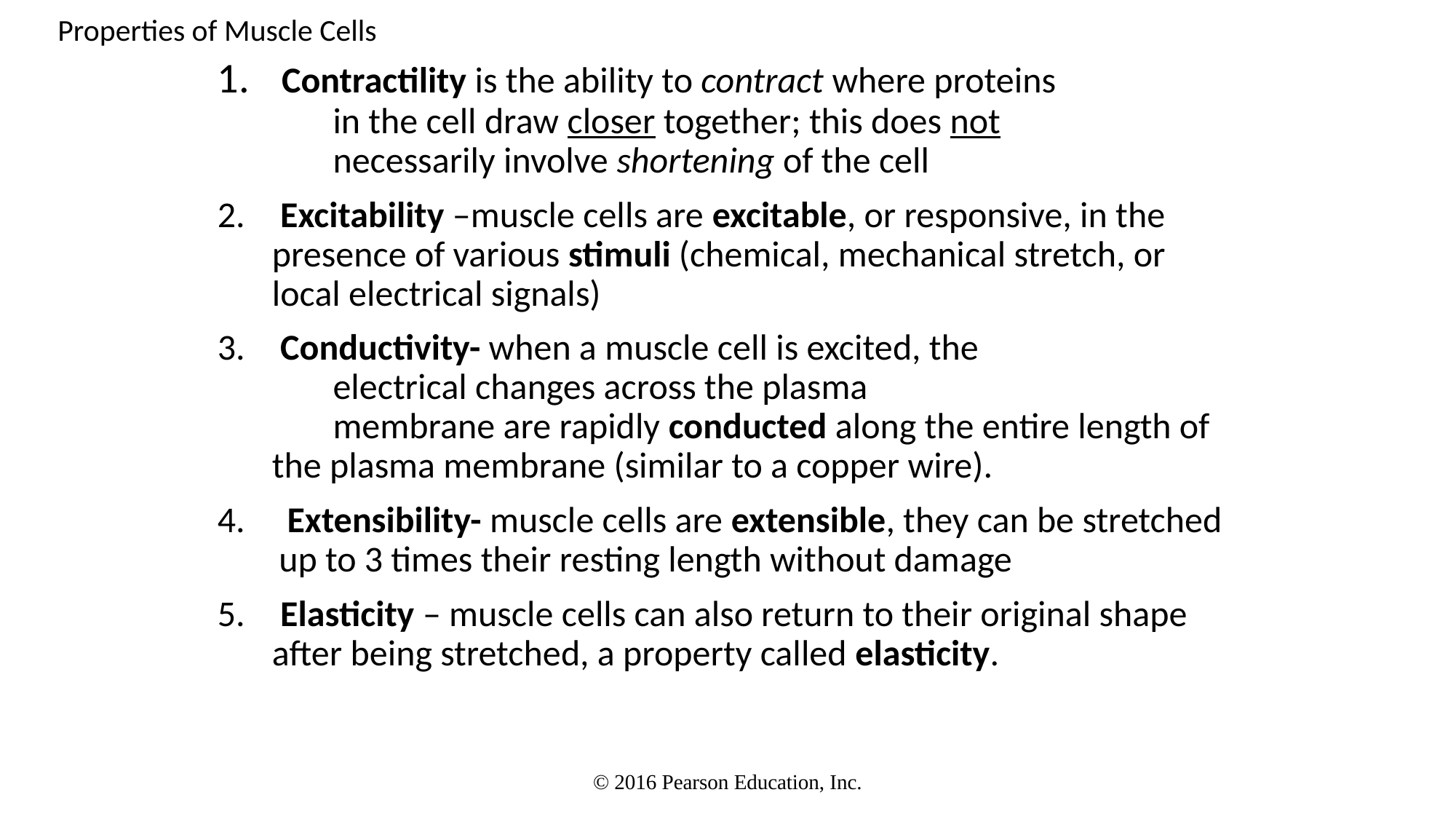

# Properties of Muscle Cells
 Contractility is the ability to contract where proteins
	in the cell draw closer together; this does not
	necessarily involve shortening of the cell
 Excitability –muscle cells are excitable, or responsive, in the presence of various stimuli (chemical, mechanical stretch, or local electrical signals)
 Conductivity- when a muscle cell is excited, the
	electrical changes across the plasma
	membrane are rapidly conducted along the entire length of the plasma membrane (similar to a copper wire).
 Extensibility- muscle cells are extensible, they can be stretched up to 3 times their resting length without damage
 Elasticity – muscle cells can also return to their original shape after being stretched, a property called elasticity.

© 2016 Pearson Education, Inc.